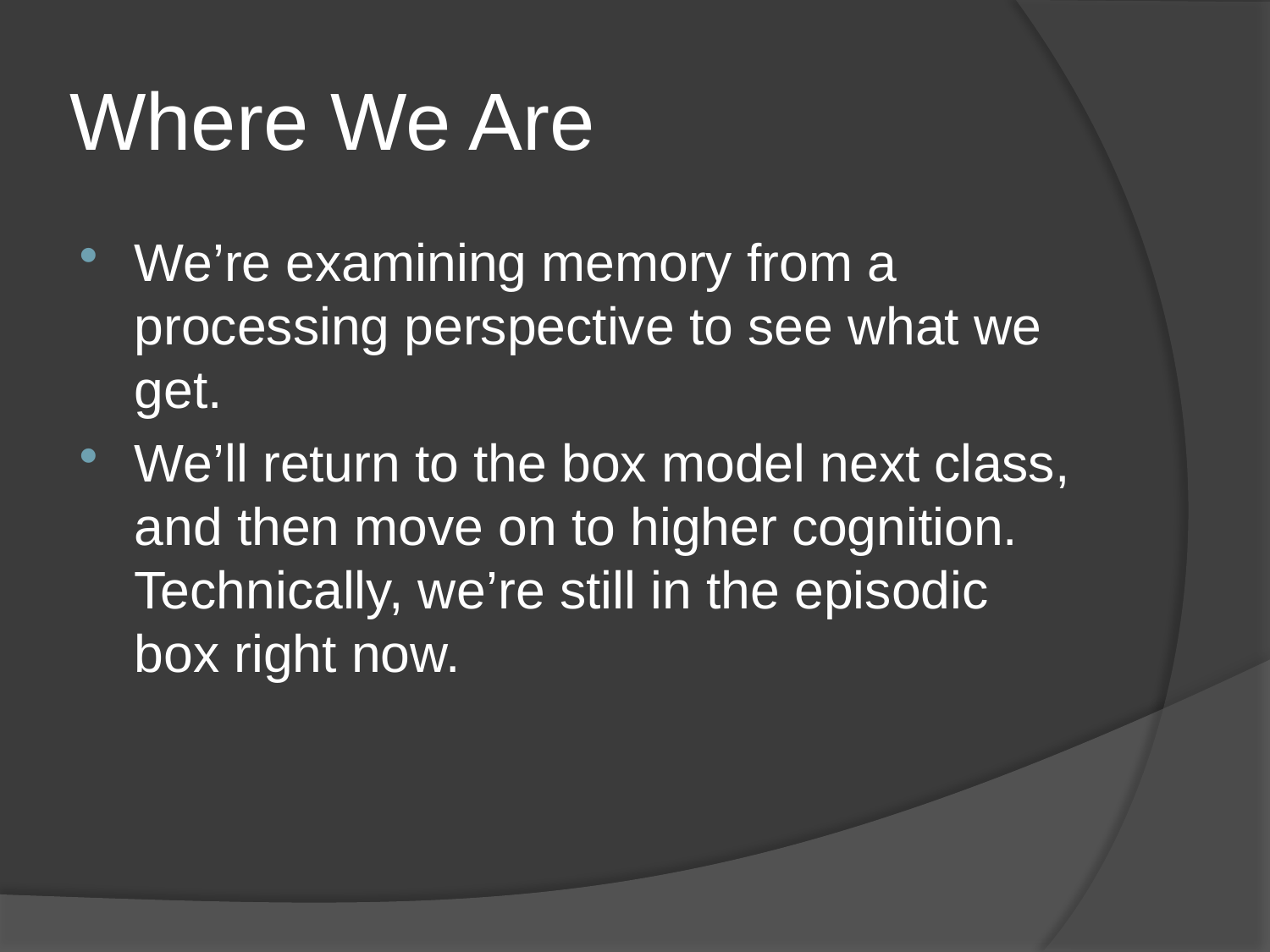

# Where We Are
We’re examining memory from a processing perspective to see what we get.
We’ll return to the box model next class, and then move on to higher cognition. Technically, we’re still in the episodic box right now.